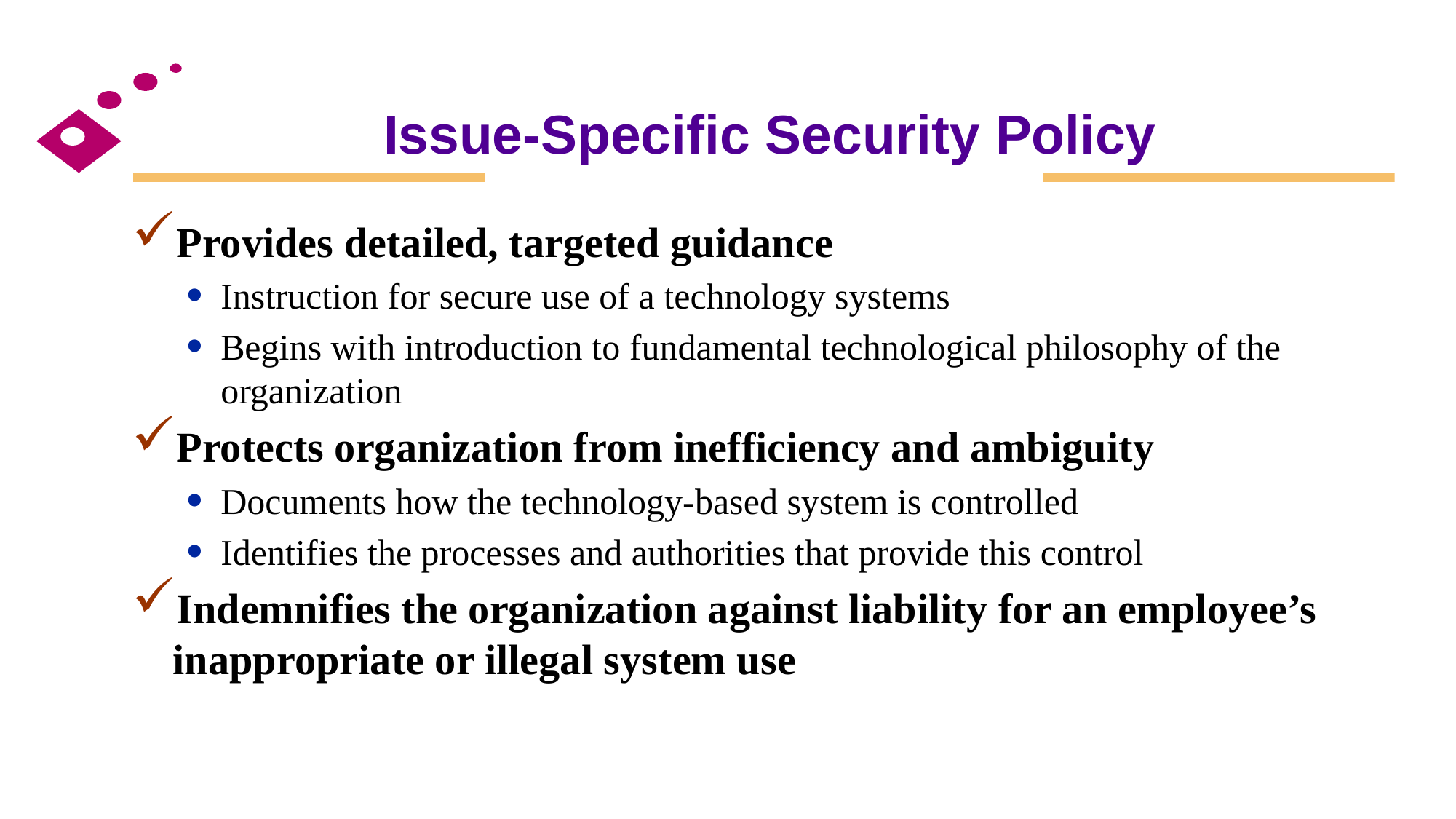

# Issue-Specific Security Policy
Provides detailed, targeted guidance
Instruction for secure use of a technology systems
Begins with introduction to fundamental technological philosophy of the organization
Protects organization from inefficiency and ambiguity
Documents how the technology-based system is controlled
Identifies the processes and authorities that provide this control
Indemnifies the organization against liability for an employee’s inappropriate or illegal system use